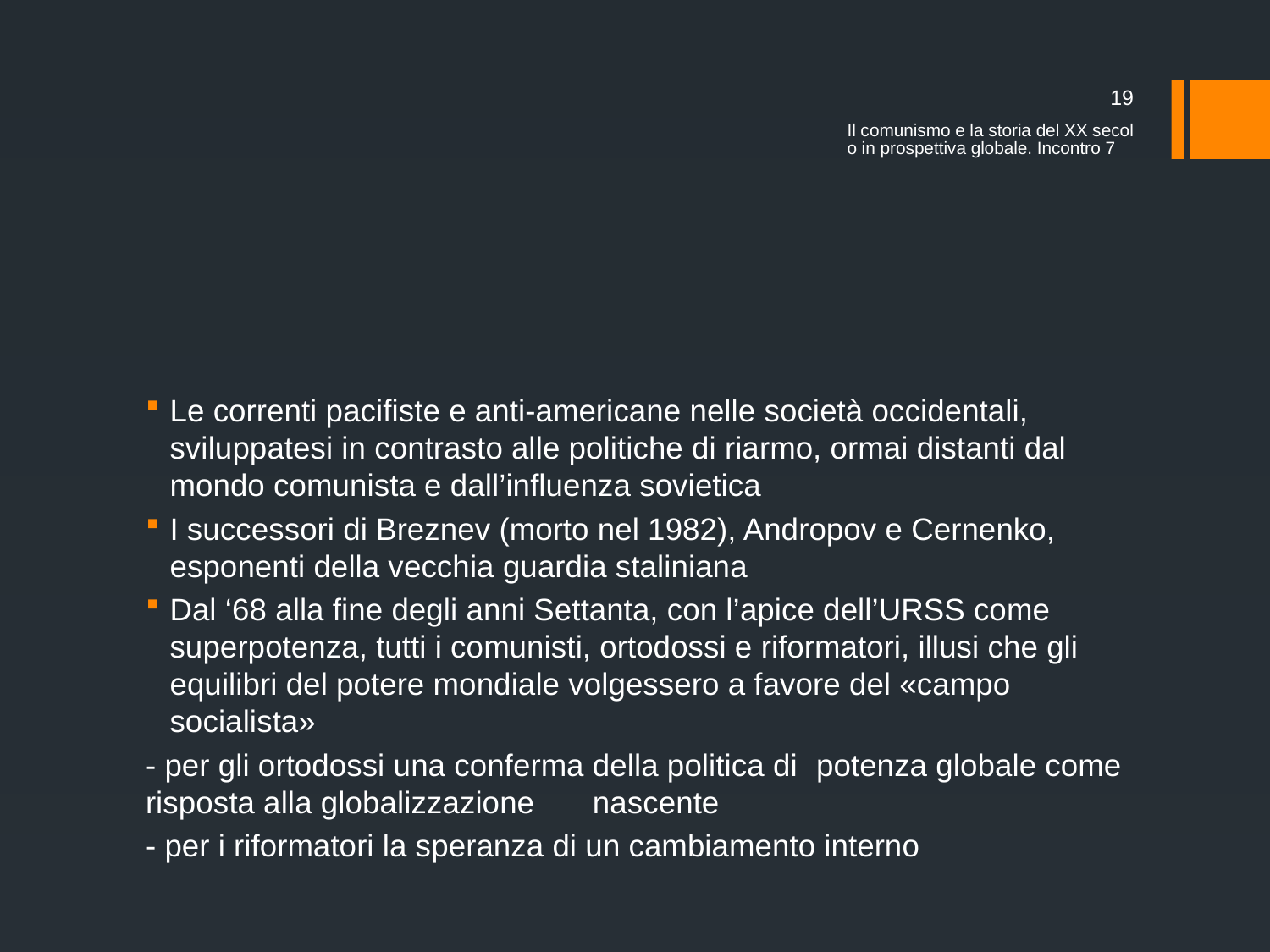

19
Il comunismo e la storia del XX secolo in prospettiva globale. Incontro 7
#
Le correnti pacifiste e anti-americane nelle società occidentali, sviluppatesi in contrasto alle politiche di riarmo, ormai distanti dal mondo comunista e dall’influenza sovietica
I successori di Breznev (morto nel 1982), Andropov e Cernenko, esponenti della vecchia guardia staliniana
Dal ‘68 alla fine degli anni Settanta, con l’apice dell’URSS come superpotenza, tutti i comunisti, ortodossi e riformatori, illusi che gli equilibri del potere mondiale volgessero a favore del «campo socialista»
	- per gli ortodossi una conferma della politica di 	potenza globale come risposta alla globalizzazione 	nascente
	- per i riformatori la speranza di un cambiamento interno